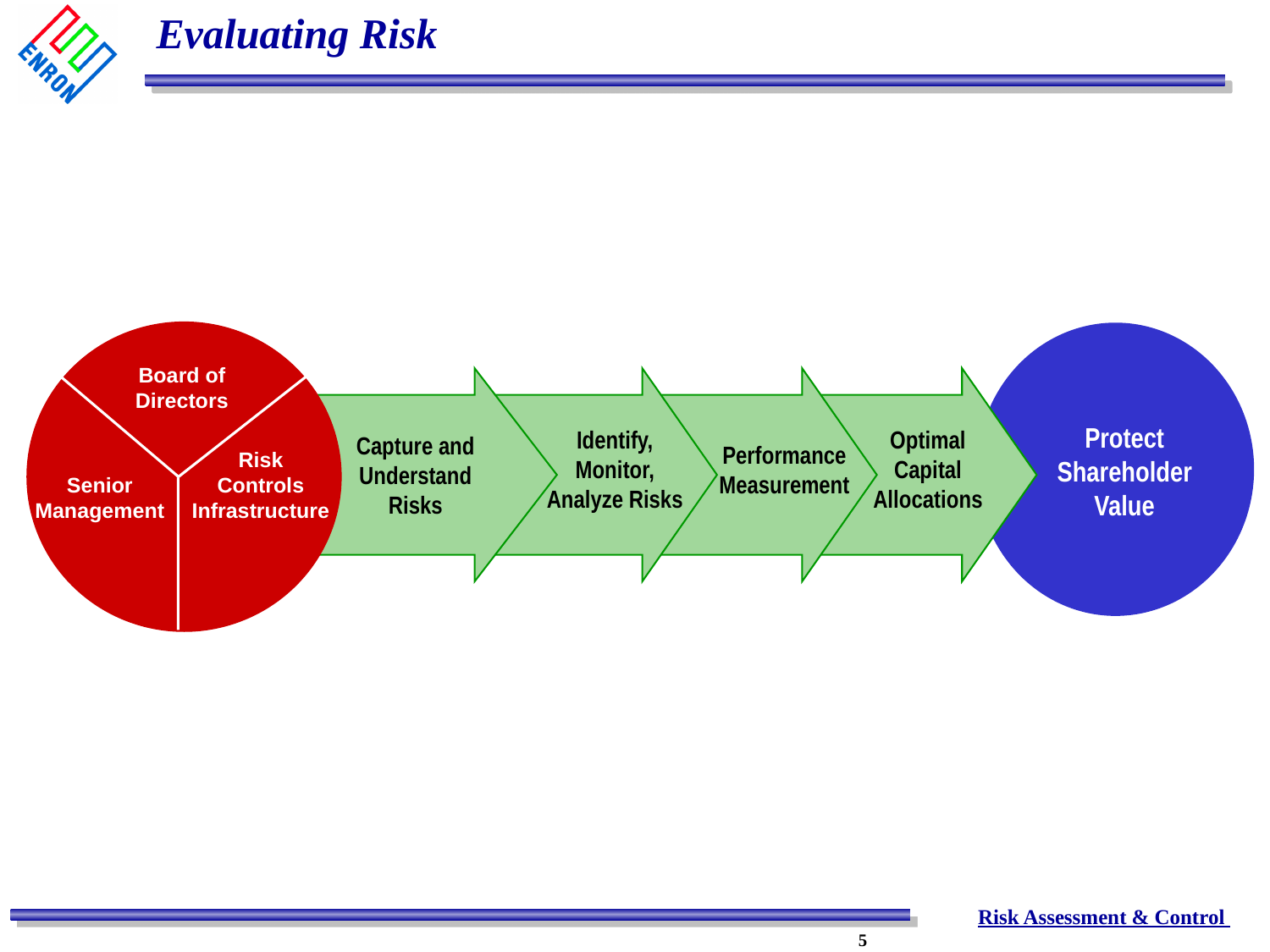

# Evaluating Risk

Board of Directors

Protect Shareholder Value
Identify, Monitor, Analyze Risks
Optimal Capital Allocations
Capture and Understand
Risks
Performance Measurement
Risk
Controls Infrastructure
Senior Management